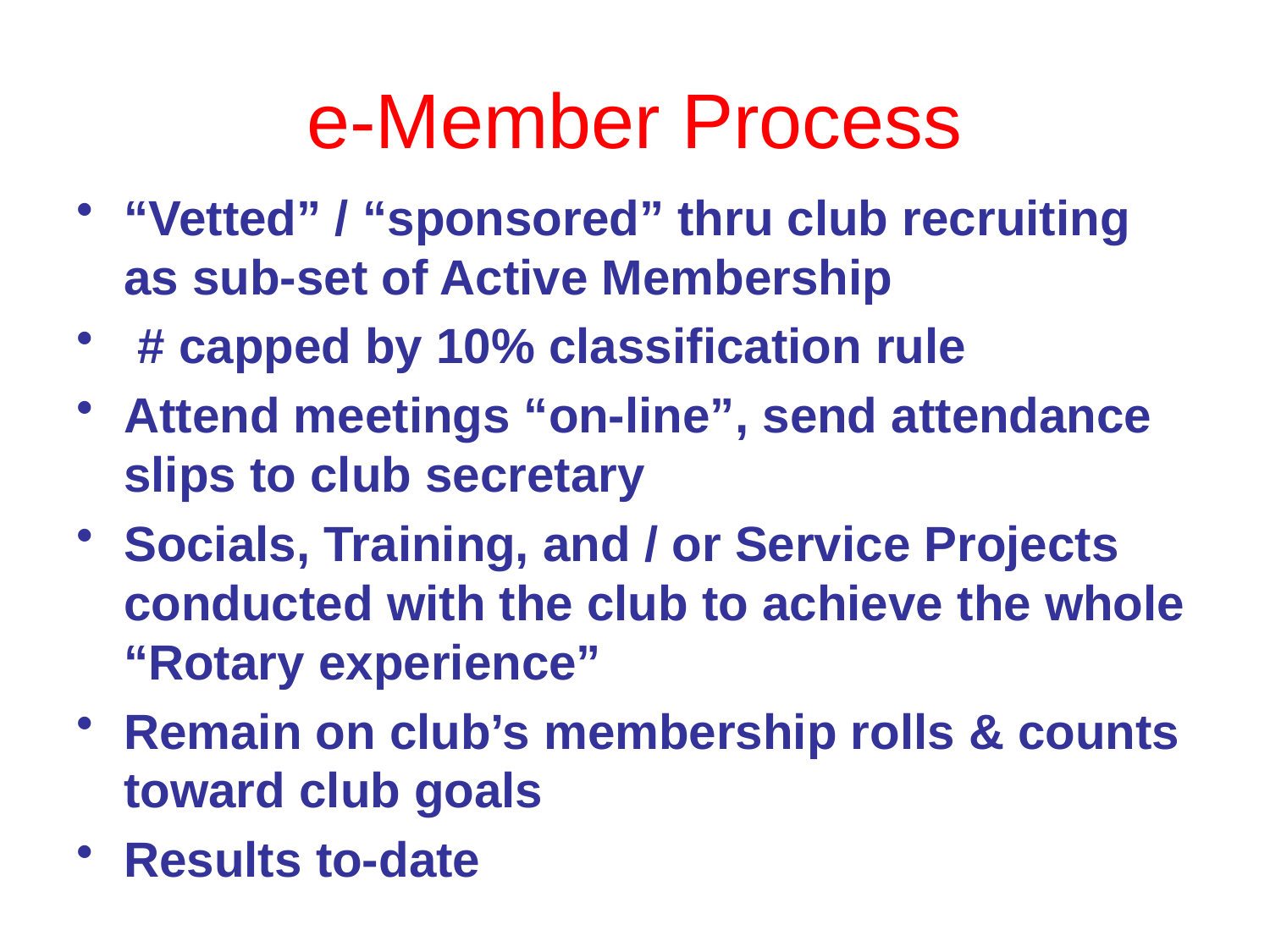

# e-Member Process
“Vetted” / “sponsored” thru club recruiting as sub-set of Active Membership
 # capped by 10% classification rule
Attend meetings “on-line”, send attendance slips to club secretary
Socials, Training, and / or Service Projects conducted with the club to achieve the whole “Rotary experience”
Remain on club’s membership rolls & counts toward club goals
Results to-date